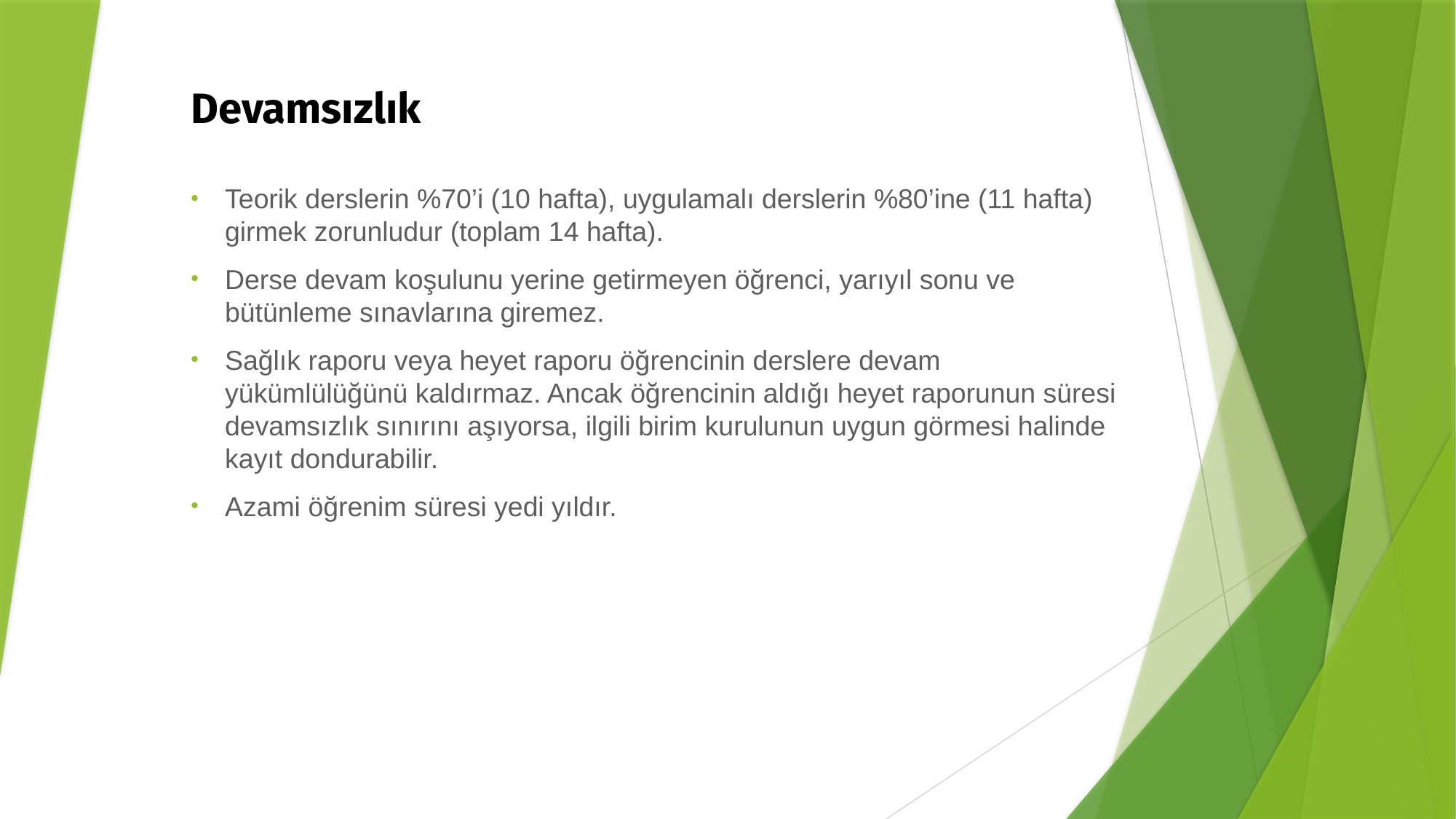

# Devamsızlık
Teorik derslerin %70’i (10 hafta), uygulamalı derslerin %80’ine (11 hafta) girmek zorunludur (toplam 14 hafta).
Derse devam koşulunu yerine getirmeyen öğrenci, yarıyıl sonu ve bütünleme sınavlarına giremez.
Sağlık raporu veya heyet raporu öğrencinin derslere devam yükümlülüğünü kaldırmaz. Ancak öğrencinin aldığı heyet raporunun süresi devamsızlık sınırını aşıyorsa, ilgili birim kurulunun uygun görmesi halinde kayıt dondurabilir.
Azami öğrenim süresi yedi yıldır.